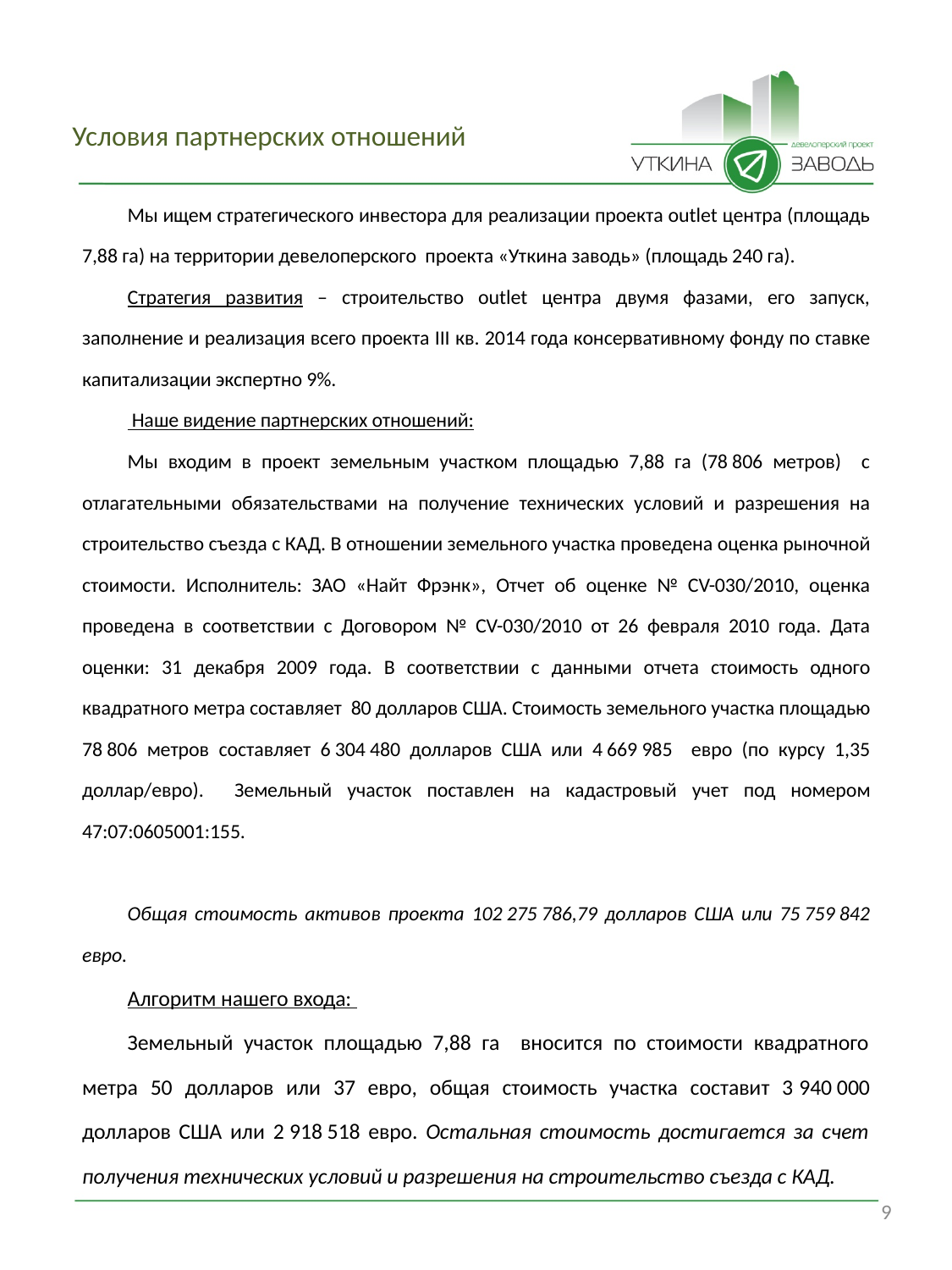

# Условия партнерских отношений
Мы ищем стратегического инвестора для реализации проекта outlet центра (площадь 7,88 га) на территории девелоперского  проекта «Уткина заводь» (площадь 240 га).
Стратегия развития – строительство outlet центра двумя фазами, его запуск, заполнение и реализация всего проекта III кв. 2014 года консервативному фонду по ставке капитализации экспертно 9%.
 Наше видение партнерских отношений:
Мы входим в проект земельным участком площадью 7,88 га (78 806 метров)  с отлагательными обязательствами на получение технических условий и разрешения на строительство съезда с КАД. В отношении земельного участка проведена оценка рыночной стоимости. Исполнитель: ЗАО «Найт Фрэнк», Отчет об оценке № СV-030/2010, оценка проведена в соответствии с Договором № СV-030/2010 от 26 февраля 2010 года. Дата оценки: 31 декабря 2009 года. В соответствии с данными отчета стоимость одного квадратного метра составляет  80 долларов США. Стоимость земельного участка площадью 78 806 метров составляет 6 304 480 долларов США или 4 669 985  евро (по курсу 1,35 доллар/евро).  Земельный участок поставлен на кадастровый учет под номером 47:07:0605001:155.

Общая стоимость активов проекта 102 275 786,79 долларов США или 75 759 842 евро.
Алгоритм нашего входа:
Земельный участок площадью 7,88 га  вносится по стоимости квадратного метра 50 долларов или 37 евро, общая стоимость участка составит 3 940 000 долларов США или 2 918 518 евро. Остальная стоимость достигается за счет получения технических условий и разрешения на строительство съезда с КАД.

9